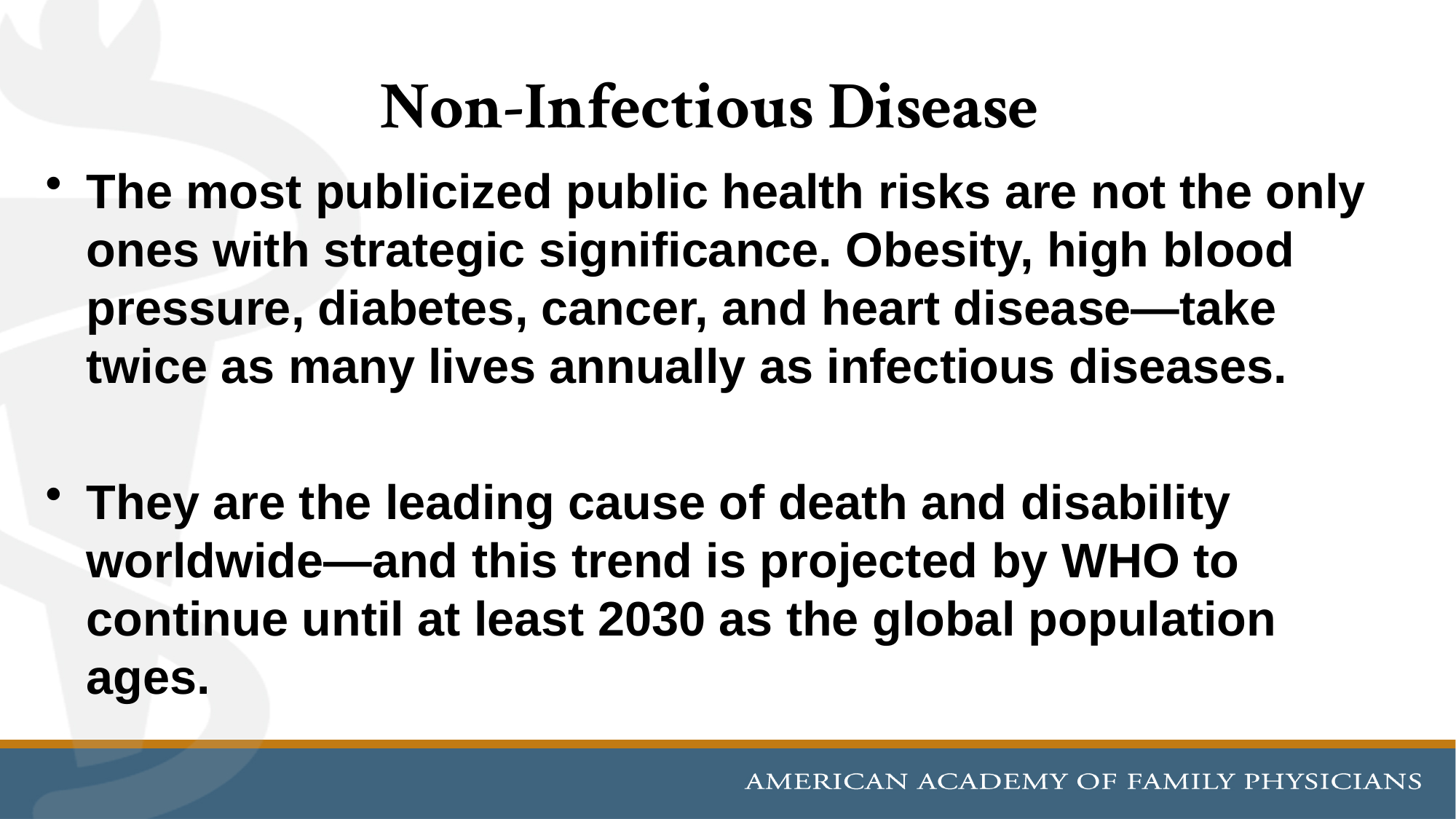

# Non-Infectious Disease
The most publicized public health risks are not the only ones with strategic significance. Obesity, high blood pressure, diabetes, cancer, and heart disease—take twice as many lives annually as infectious diseases.

They are the leading cause of death and disability worldwide—and this trend is projected by WHO to continue until at least 2030 as the global population ages.